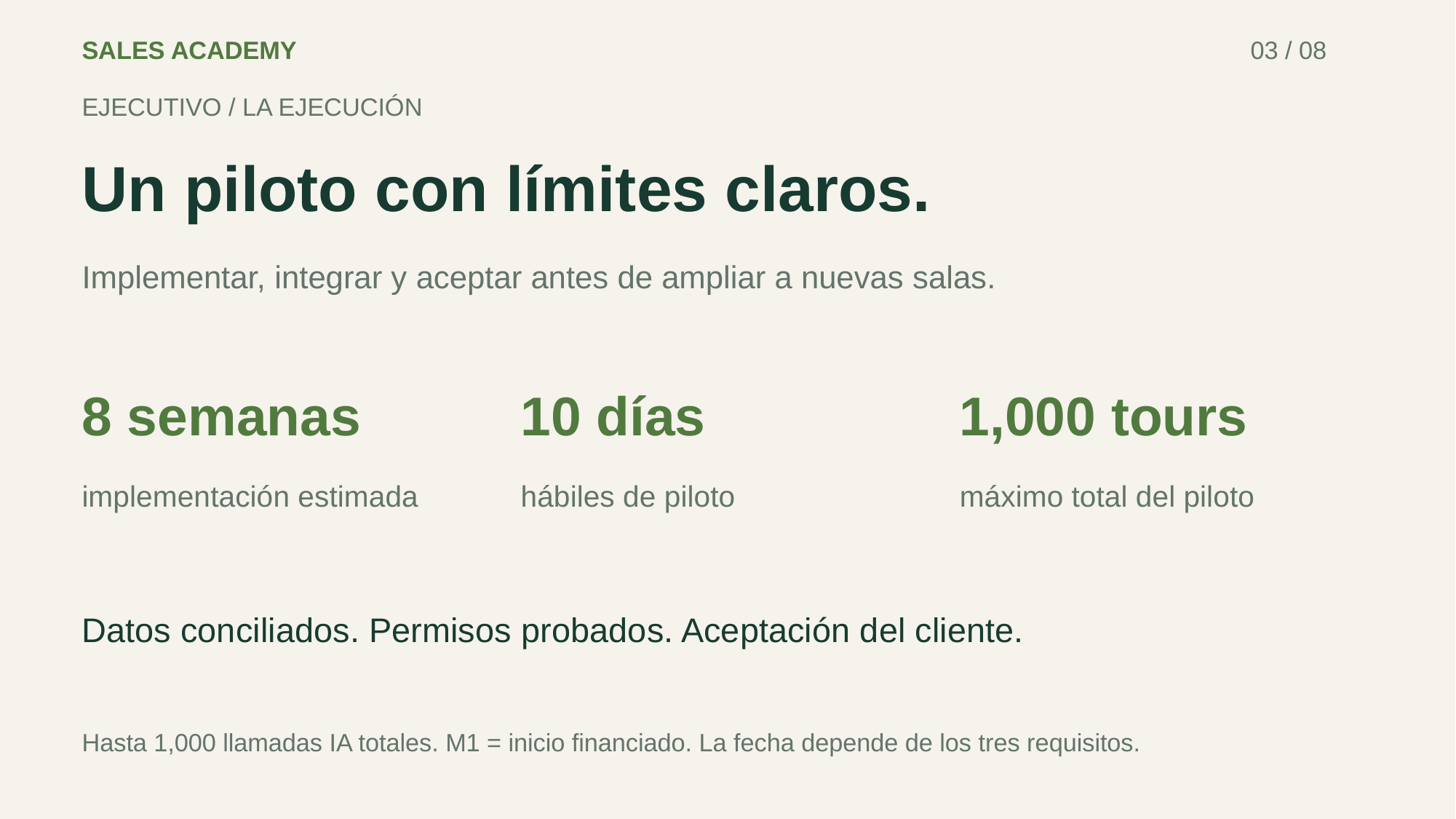

SALES ACADEMY
03 / 08
EJECUTIVO / LA EJECUCIÓN
Un piloto con límites claros.
Implementar, integrar y aceptar antes de ampliar a nuevas salas.
8 semanas
10 días
1,000 tours
implementación estimada
hábiles de piloto
máximo total del piloto
Datos conciliados. Permisos probados. Aceptación del cliente.
Hasta 1,000 llamadas IA totales. M1 = inicio financiado. La fecha depende de los tres requisitos.